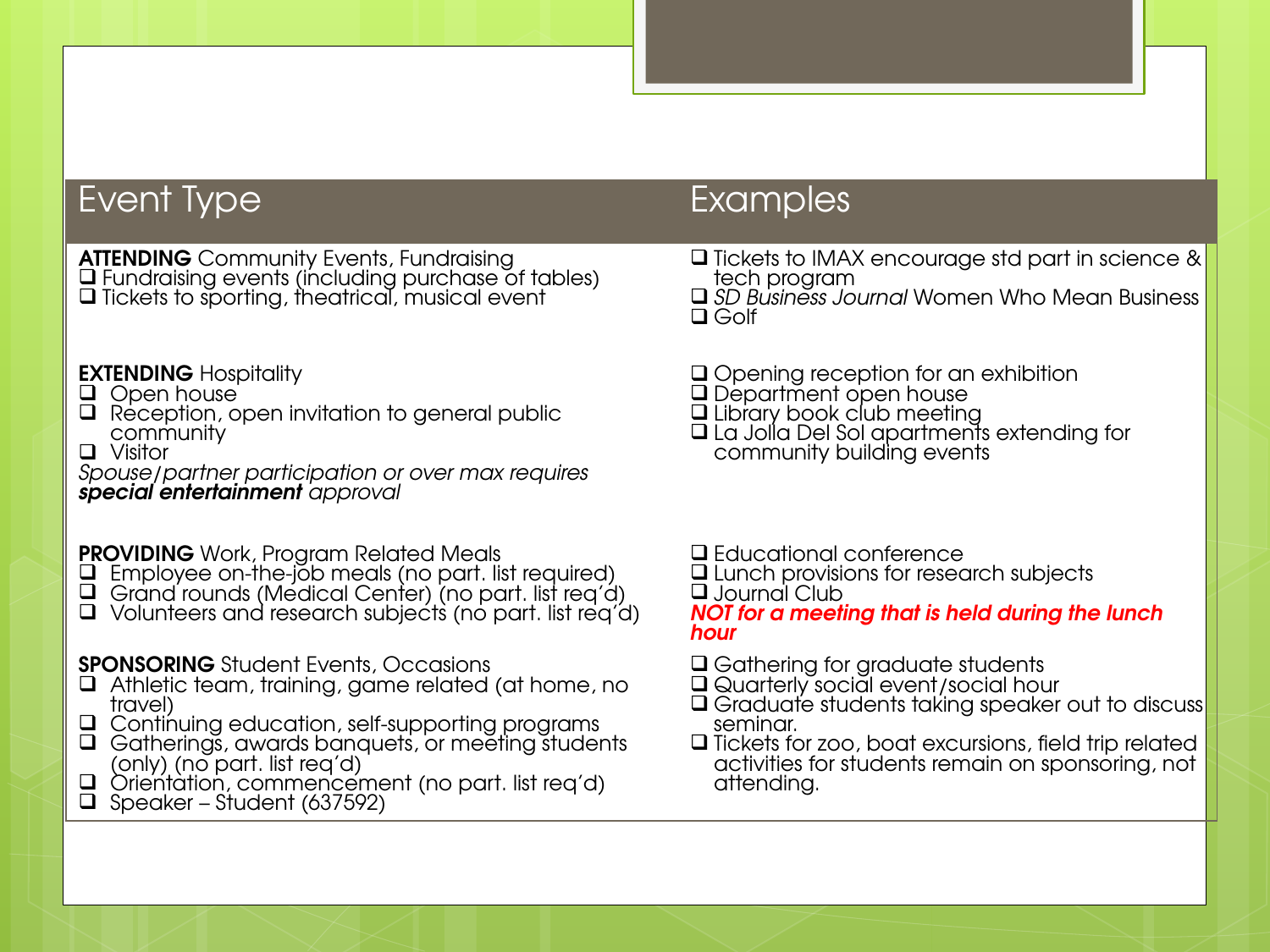

| Event Type | Examples |
| --- | --- |
| ATTENDING Community Events, Fundraising Fundraising events (including purchase of tables) Tickets to sporting, theatrical, musical event | Tickets to IMAX encourage std part in science & tech program SD Business Journal Women Who Mean Business Golf |
| EXTENDING Hospitality Open house Reception, open invitation to general public community Visitor Spouse/partner participation or over max requires special entertainment approval | Opening reception for an exhibition Department open house Library book club meeting La Jolla Del Sol apartments extending for community building events |
| PROVIDING Work, Program Related Meals Employee on-the-job meals (no part. list required) Grand rounds (Medical Center) (no part. list req’d) Volunteers and research subjects (no part. list req’d) | Educational conference Lunch provisions for research subjects Journal Club NOT for a meeting that is held during the lunch hour |
| SPONSORING Student Events, Occasions Athletic team, training, game related (at home, no travel) Continuing education, self-supporting programs Gatherings, awards banquets, or meeting students (only) (no part. list req’d) Orientation, commencement (no part. list req’d) Speaker – Student (637592) | Gathering for graduate students Quarterly social event/social hour Graduate students taking speaker out to discuss seminar. Tickets for zoo, boat excursions, field trip related activities for students remain on sponsoring, not attending. |